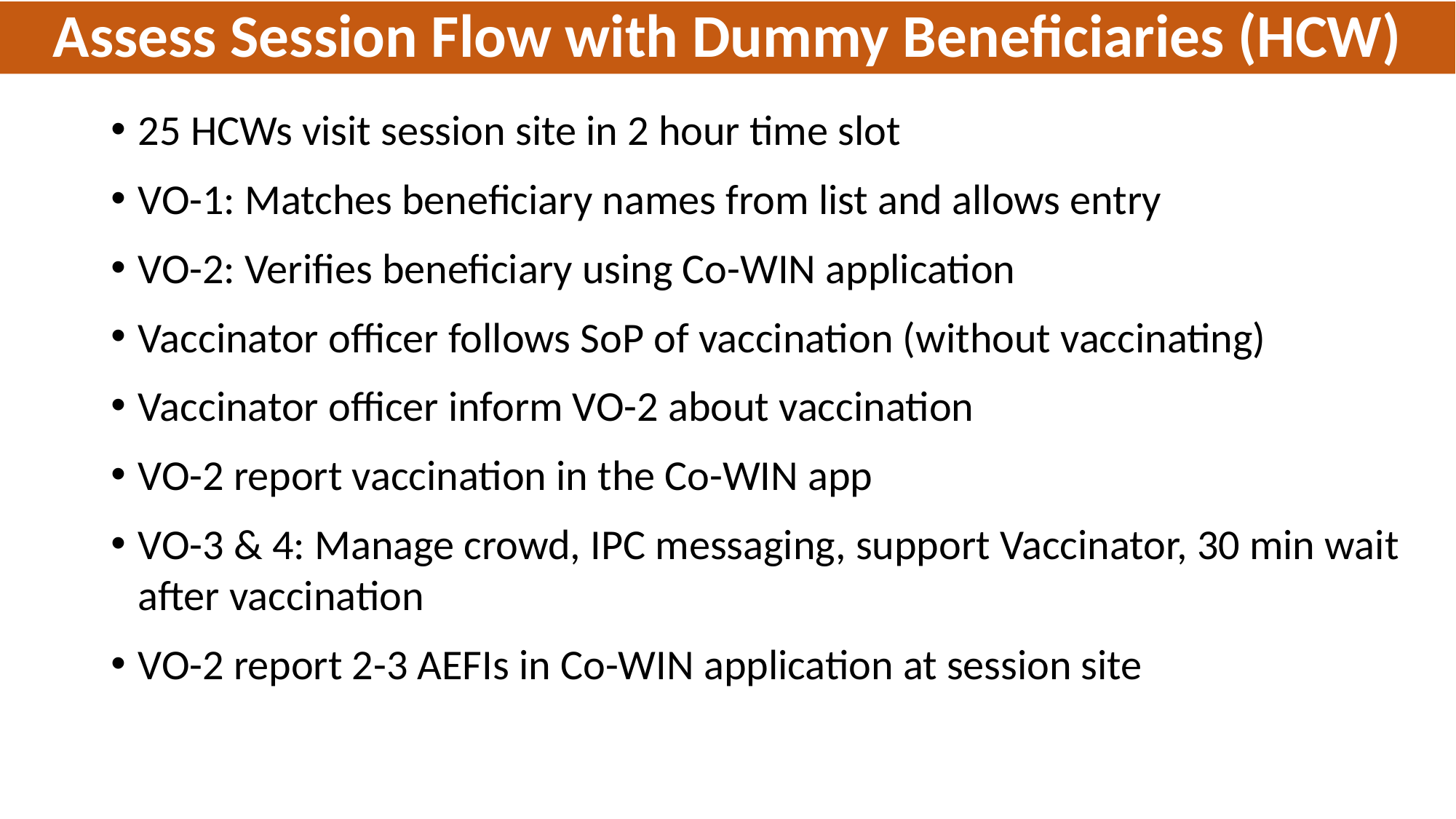

# Assess Session Flow with Dummy Beneficiaries (HCW)
25 HCWs visit session site in 2 hour time slot
VO-1: Matches beneficiary names from list and allows entry
VO-2: Verifies beneficiary using Co-WIN application
Vaccinator officer follows SoP of vaccination (without vaccinating)
Vaccinator officer inform VO-2 about vaccination
VO-2 report vaccination in the Co-WIN app
VO-3 & 4: Manage crowd, IPC messaging, support Vaccinator, 30 min wait after vaccination
VO-2 report 2-3 AEFIs in Co-WIN application at session site